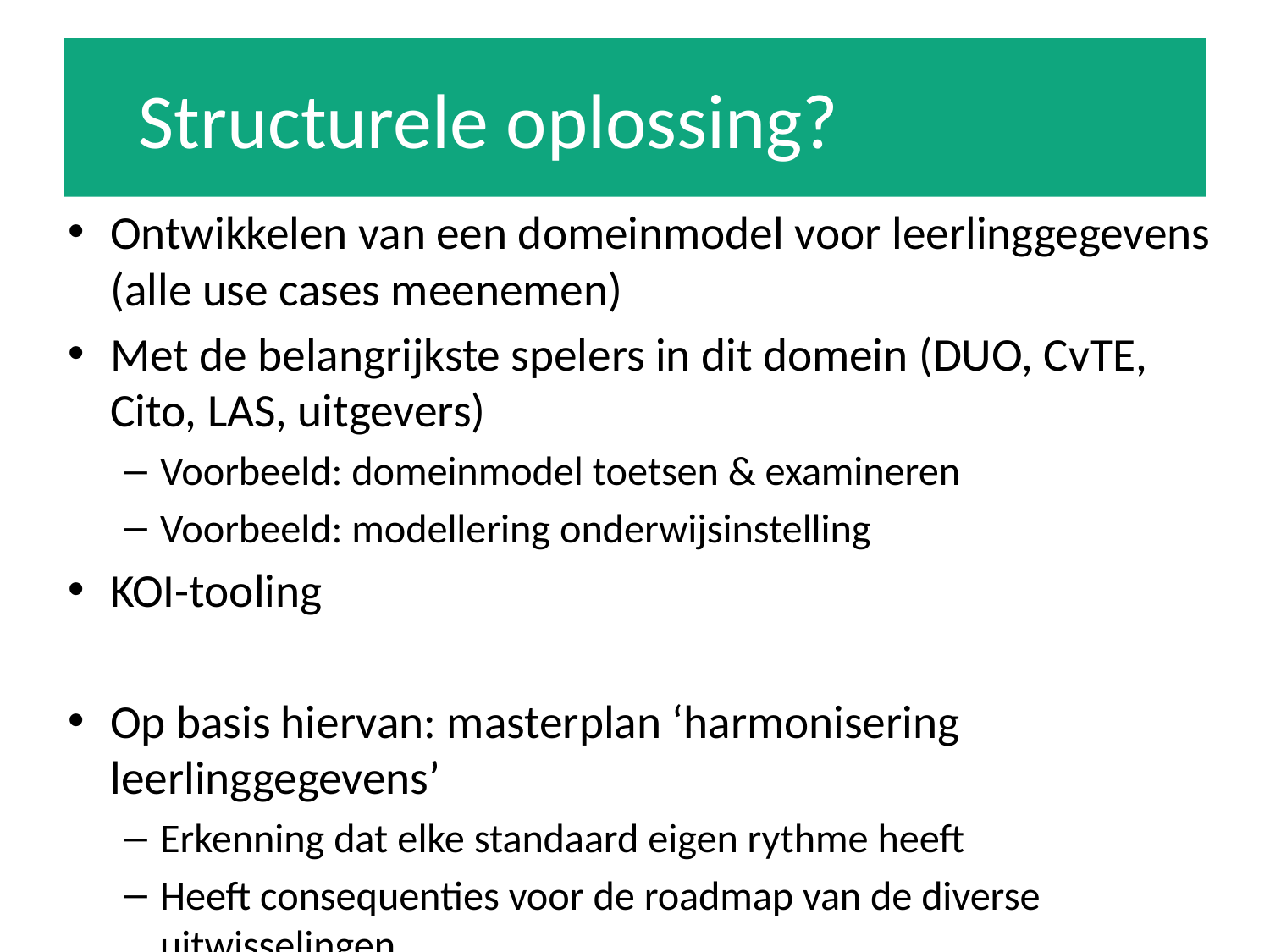

# Structurele oplossing?
Ontwikkelen van een domeinmodel voor leerlinggegevens (alle use cases meenemen)
Met de belangrijkste spelers in dit domein (DUO, CvTE, Cito, LAS, uitgevers)
Voorbeeld: domeinmodel toetsen & examineren
Voorbeeld: modellering onderwijsinstelling
KOI-tooling

Op basis hiervan: masterplan ‘harmonisering leerlinggegevens’
Erkenning dat elke standaard eigen rythme heeft
Heeft consequenties voor de roadmap van de diverse uitwisselingen